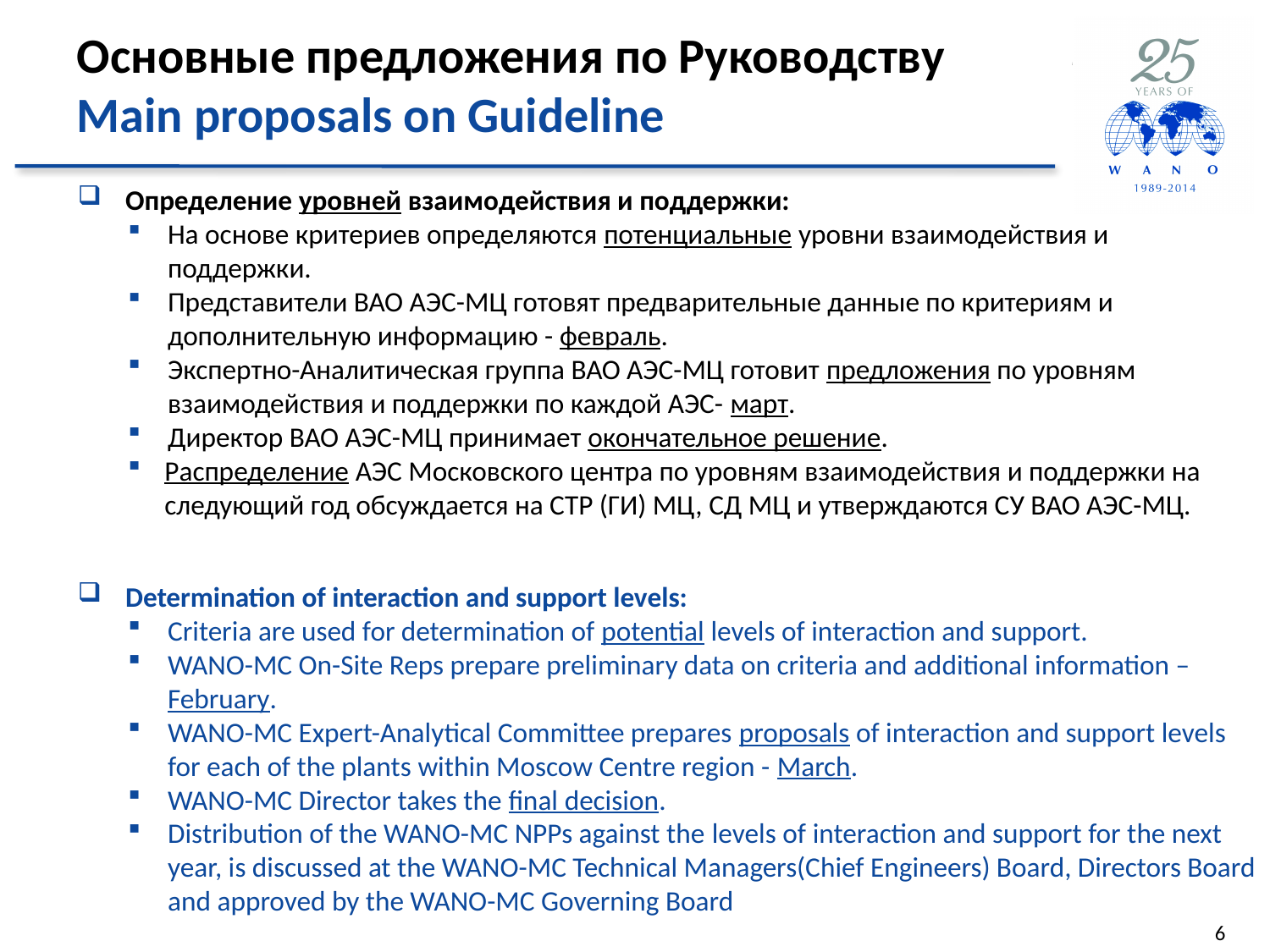

# Основные предложения по Руководству Main proposals on Guideline
Определение уровней взаимодействия и поддержки:
На основе критериев определяются потенциальные уровни взаимодействия и поддержки.
Представители ВАО АЭС-МЦ готовят предварительные данные по критериям и дополнительную информацию - февраль.
Экспертно-Аналитическая группа ВАО АЭС-МЦ готовит предложения по уровням взаимодействия и поддержки по каждой АЭС- март.
Директор ВАО АЭС-МЦ принимает окончательное решение.
Распределение АЭС Московского центра по уровням взаимодействия и поддержки на следующий год обсуждается на СТР (ГИ) МЦ, СД МЦ и утверждаются СУ ВАО АЭС-МЦ.

Determination of interaction and support levels:
Criteria are used for determination of potential levels of interaction and support.
WANO-MC On-Site Reps prepare preliminary data on criteria and additional information – February.
WANO-MC Expert-Analytical Committee prepares proposals of interaction and support levels for each of the plants within Moscow Centre region - March.
WANO-MC Director takes the final decision.
Distribution of the WANO-MC NPPs against the levels of interaction and support for the next year, is discussed at the WANO-MC Technical Managers(Chief Engineers) Board, Directors Board and approved by the WANO-MC Governing Board
6